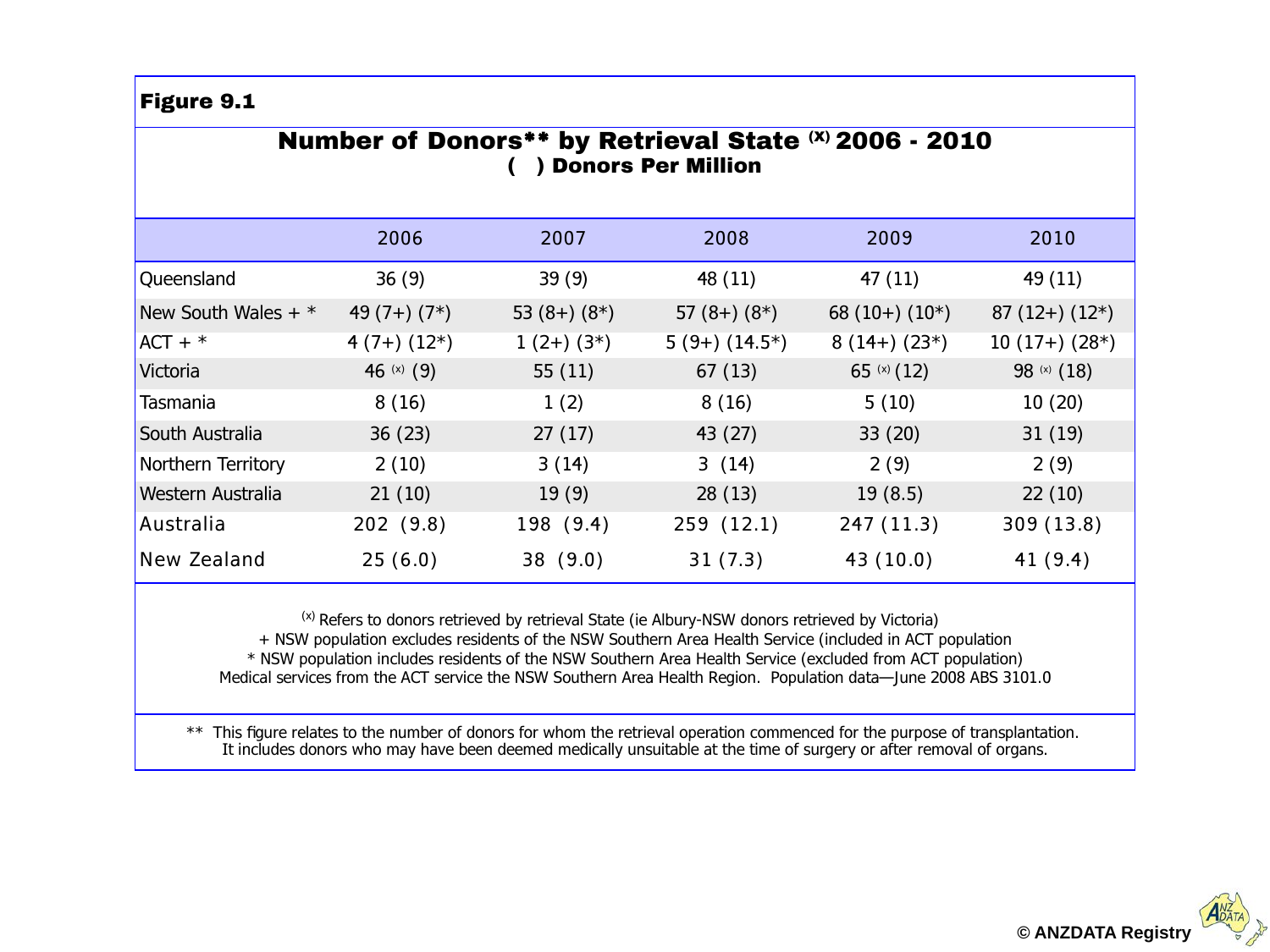

| Figure 9.1 |  |  |  |  |  |
| --- | --- | --- | --- | --- | --- |
| Number of Donors\*\* by Retrieval State (X) 2006 - 2010 ( ) Donors Per Million |  |  |  |  |  |
|  | 2006 | 2007 | 2008 | 2009 | 2010 |
| Queensland | 36 (9) | 39 (9) | 48 (11) | 47 (11) | 49 (11) |
| New South Wales + \* | 49 (7+) (7\*) | 53 (8+) (8\*) | 57 (8+) (8\*) | 68 (10+) (10\*) | 87 (12+) (12\*) |
| ACT + \* | 4 (7+) (12\*) | 1 (2+) (3\*) | 5 (9+) (14.5\*) | 8 (14+) (23\*) | 10 (17+) (28\*) |
| Victoria | 46 (x) (9) | 55 (11) | 67 (13) | 65 (x) (12) | 98 (x) (18) |
| Tasmania | 8 (16) | 1 (2) | 8 (16) | 5 (10) | 10 (20) |
| South Australia | 36 (23) | 27 (17) | 43 (27) | 33 (20) | 31 (19) |
| Northern Territory | 2 (10) | 3 (14) | 3 (14) | 2 (9) | 2 (9) |
| Western Australia | 21 (10) | 19 (9) | 28 (13) | 19 (8.5) | 22 (10) |
| Australia | 202 (9.8) | 198 (9.4) | 259 (12.1) | 247 (11.3) | 309 (13.8) |
| New Zealand | 25 (6.0) | 38 (9.0) | 31 (7.3) | 43 (10.0) | 41 (9.4) |
| (x) Refers to donors retrieved by retrieval State (ie Albury-NSW donors retrieved by Victoria) + NSW population excludes residents of the NSW Southern Area Health Service (included in ACT population \* NSW population includes residents of the NSW Southern Area Health Service (excluded from ACT population) Medical services from the ACT service the NSW Southern Area Health Region. Population data—June 2008 ABS 3101.0 |  |  |  |  |  |
| \*\* This figure relates to the number of donors for whom the retrieval operation commenced for the purpose of transplantation. It includes donors who may have been deemed medically unsuitable at the time of surgery or after removal of organs. |  |  |  |  |  |